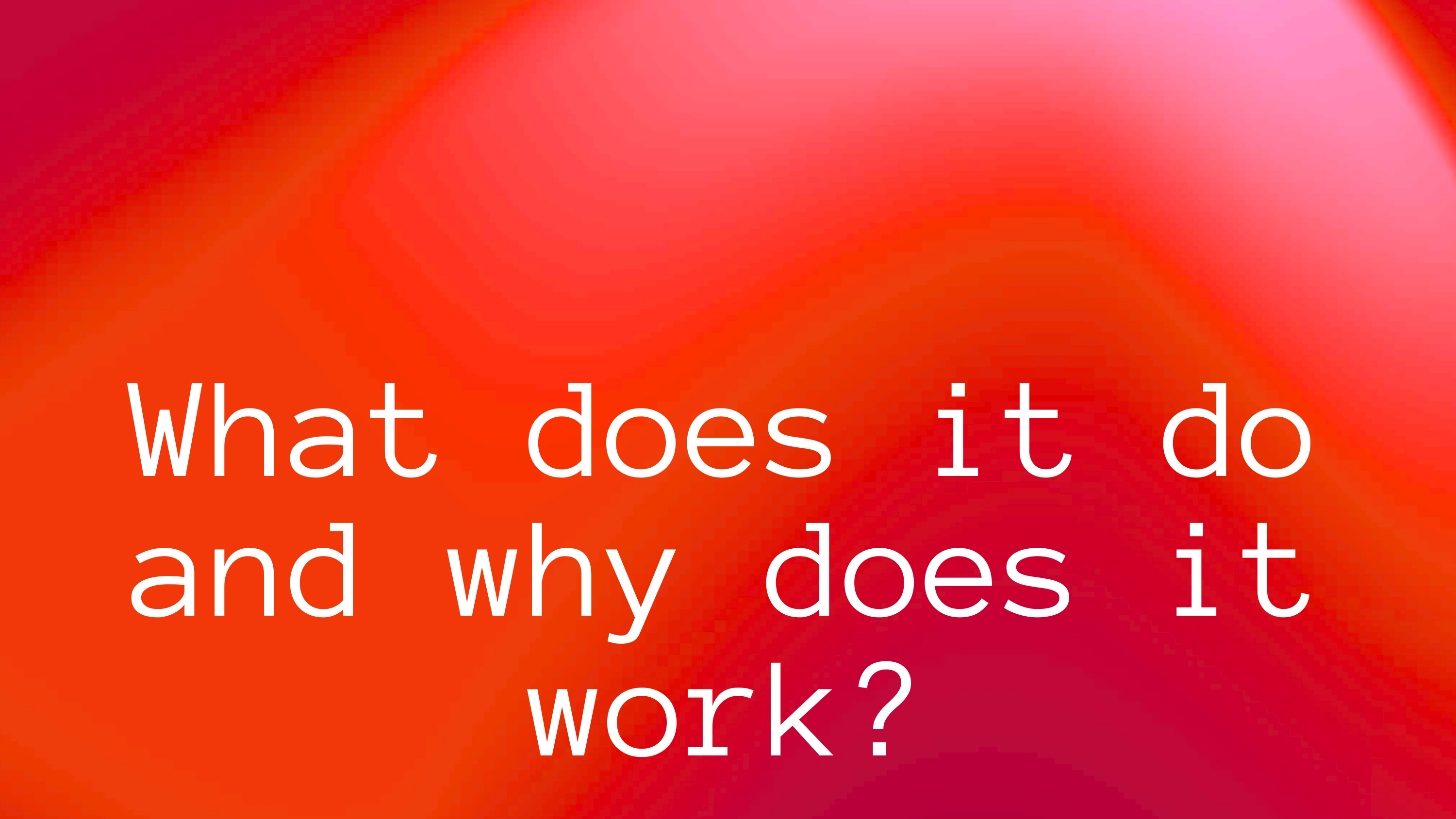

What does it do and why does it work?